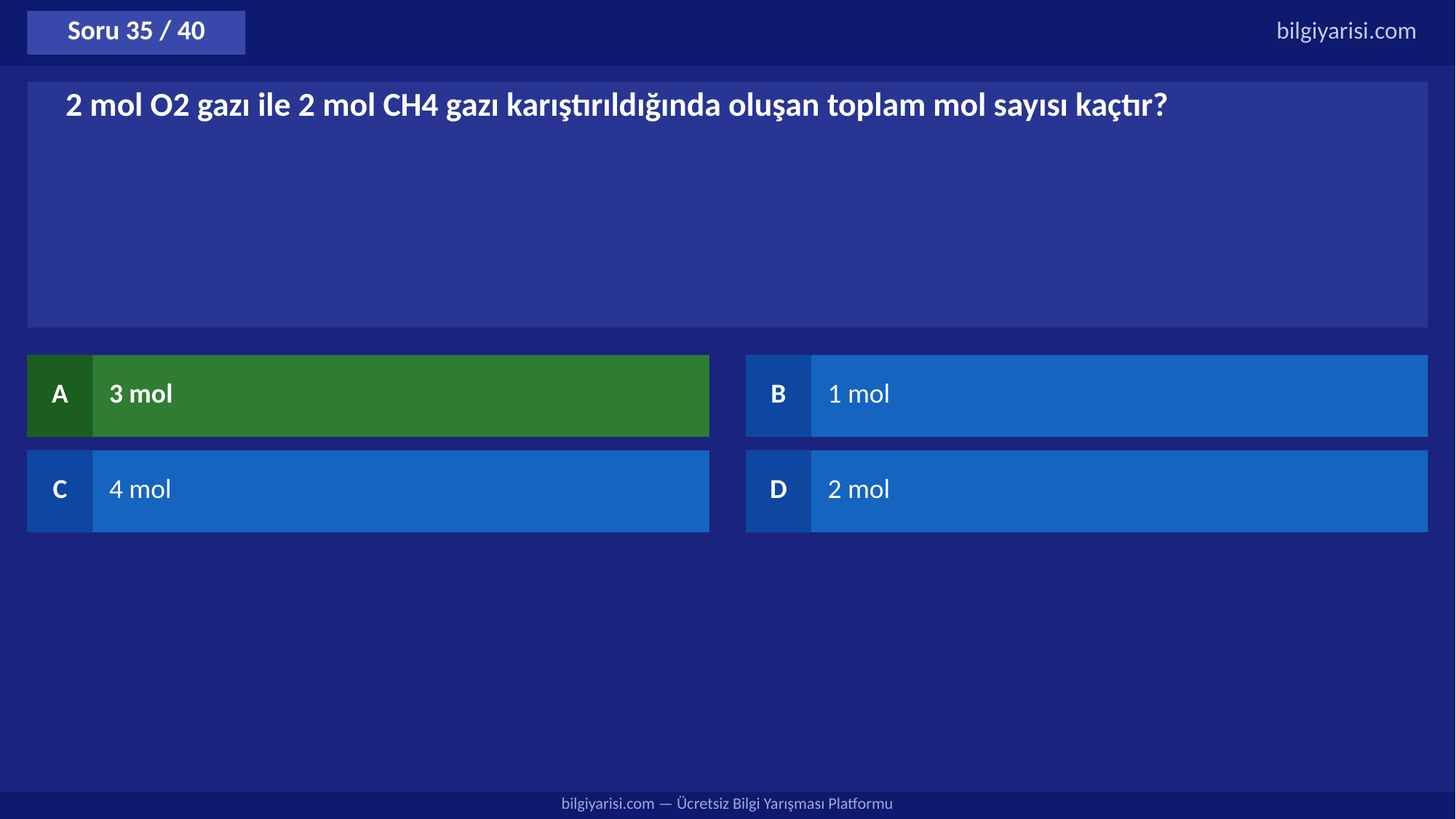

Soru 35 / 40
bilgiyarisi.com

2 mol O2 gazı ile 2 mol CH4 gazı karıştırıldığında oluşan toplam mol sayısı kaçtır?

A
3 mol

B
1 mol

C
4 mol

D
2 mol
bilgiyarisi.com — Ücretsiz Bilgi Yarışması Platformu